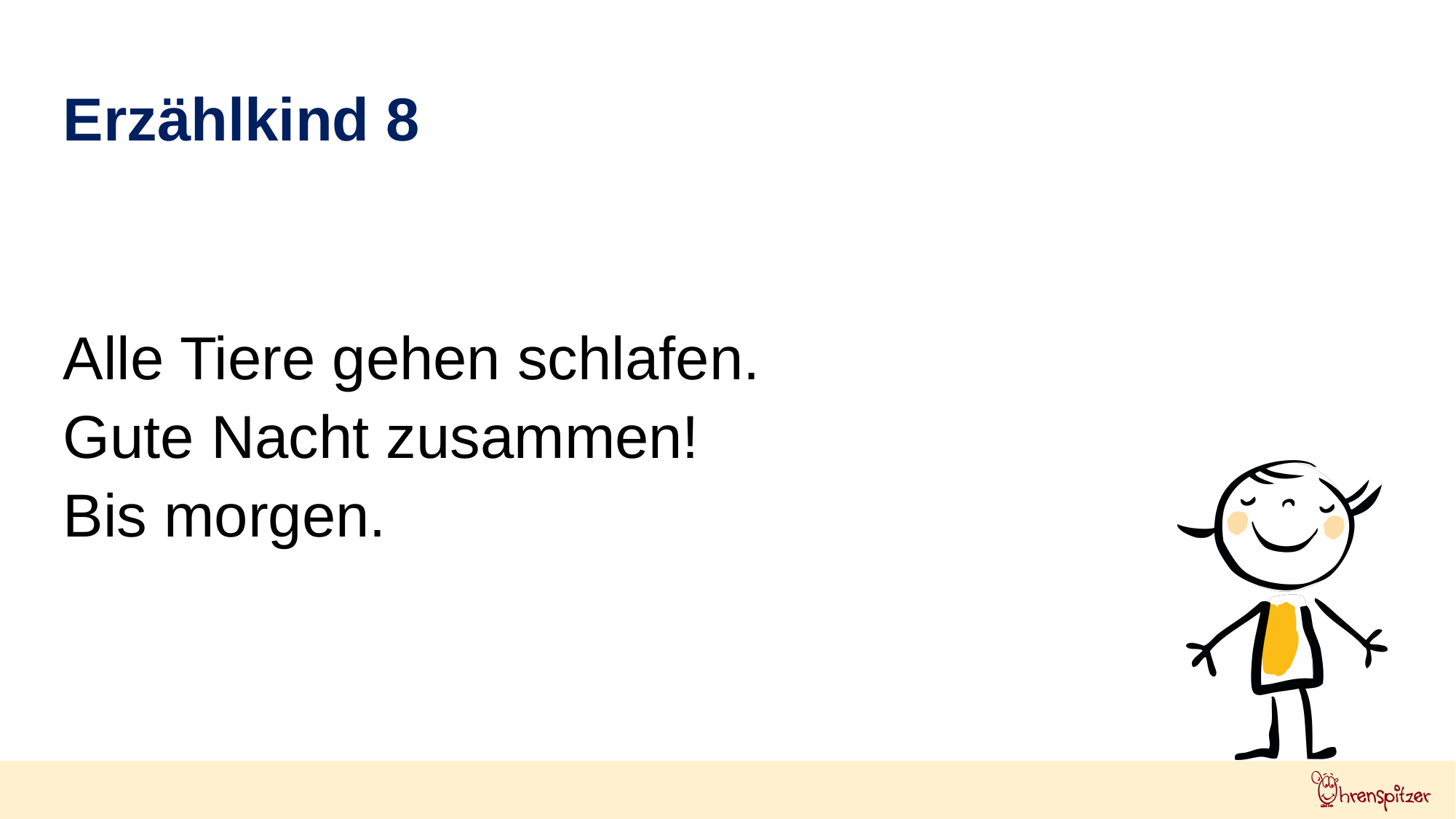

Erzählkind 8
Alle Tiere gehen schlafen.
Gute Nacht zusammen!
Bis morgen.